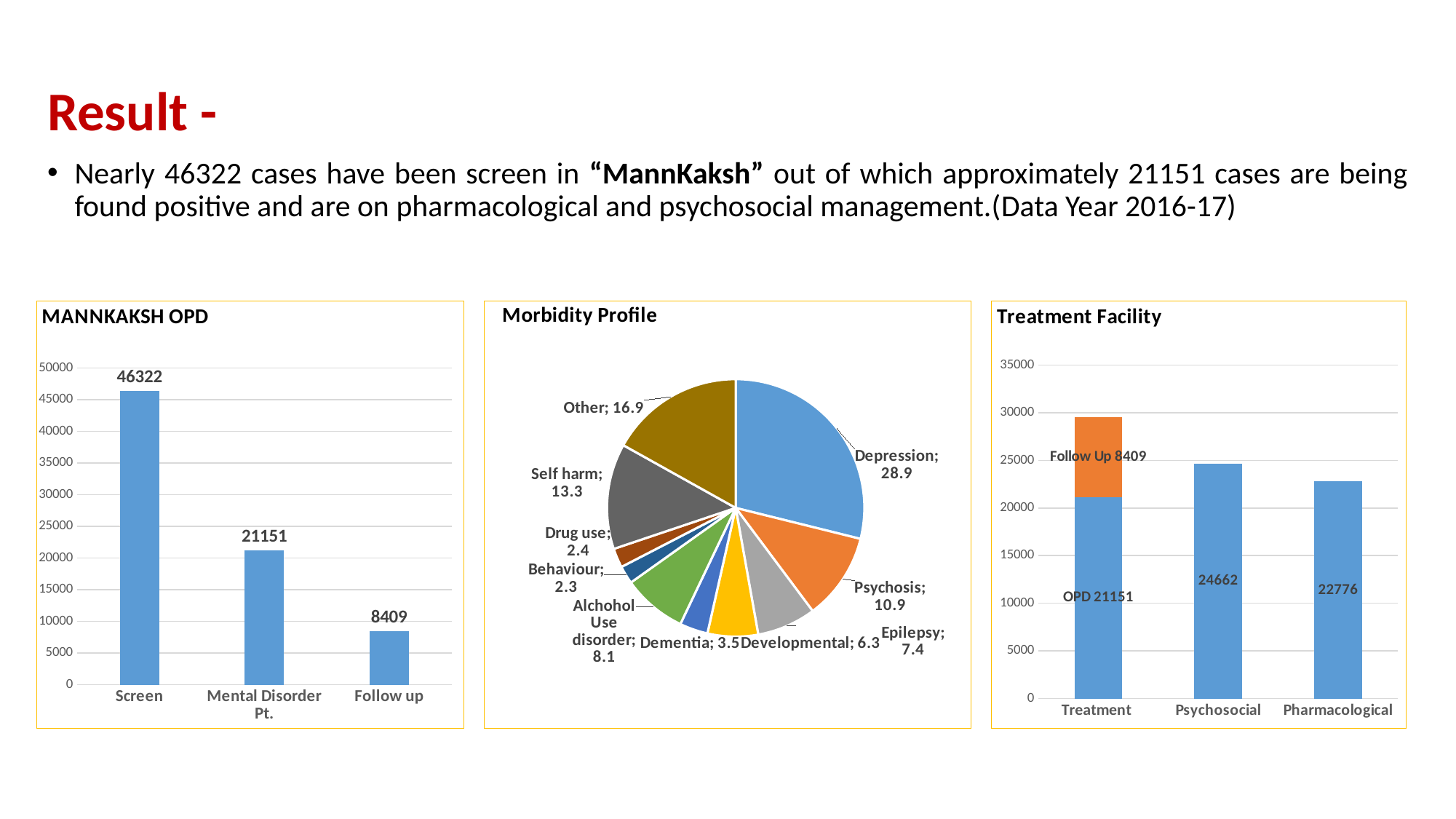

Result -
Nearly 46322 cases have been screen in “MannKaksh” out of which approximately 21151 cases are being found positive and are on pharmacological and psychosocial management.(Data Year 2016-17)

### Chart: Treatment Facility

| Category |  |  |
|---|---|---|
| Treatment  | 21151.0 | 8409.0 |
| Psychosocial | 24662.0 | 0.0 |
| Pharmacological | 22776.0 | 0.0 |

### Chart

| Category |  |
|---|---|
| Depression | 28.86686488272216 |
| Psychosis | 10.908490254377273 |
| Epilepsy | 7.393458870168481 |
| Developmental | 6.342913776015855 |
| Dementia | 3.544763792533862 |
| Alchohol Use disorder | 8.067393458870168 |
| Behaviour | 2.2596630327056486 |
| Drug use | 2.4248430789560618 |
| Self harm | 13.254046911133136 |
| Other | 16.9 |

### Chart: MANNKAKSH OPD

| Category |  |
|---|---|
| Screen | 46322.0 |
| Mental Disorder Pt. | 21151.0 |
| Follow up | 8409.0 |